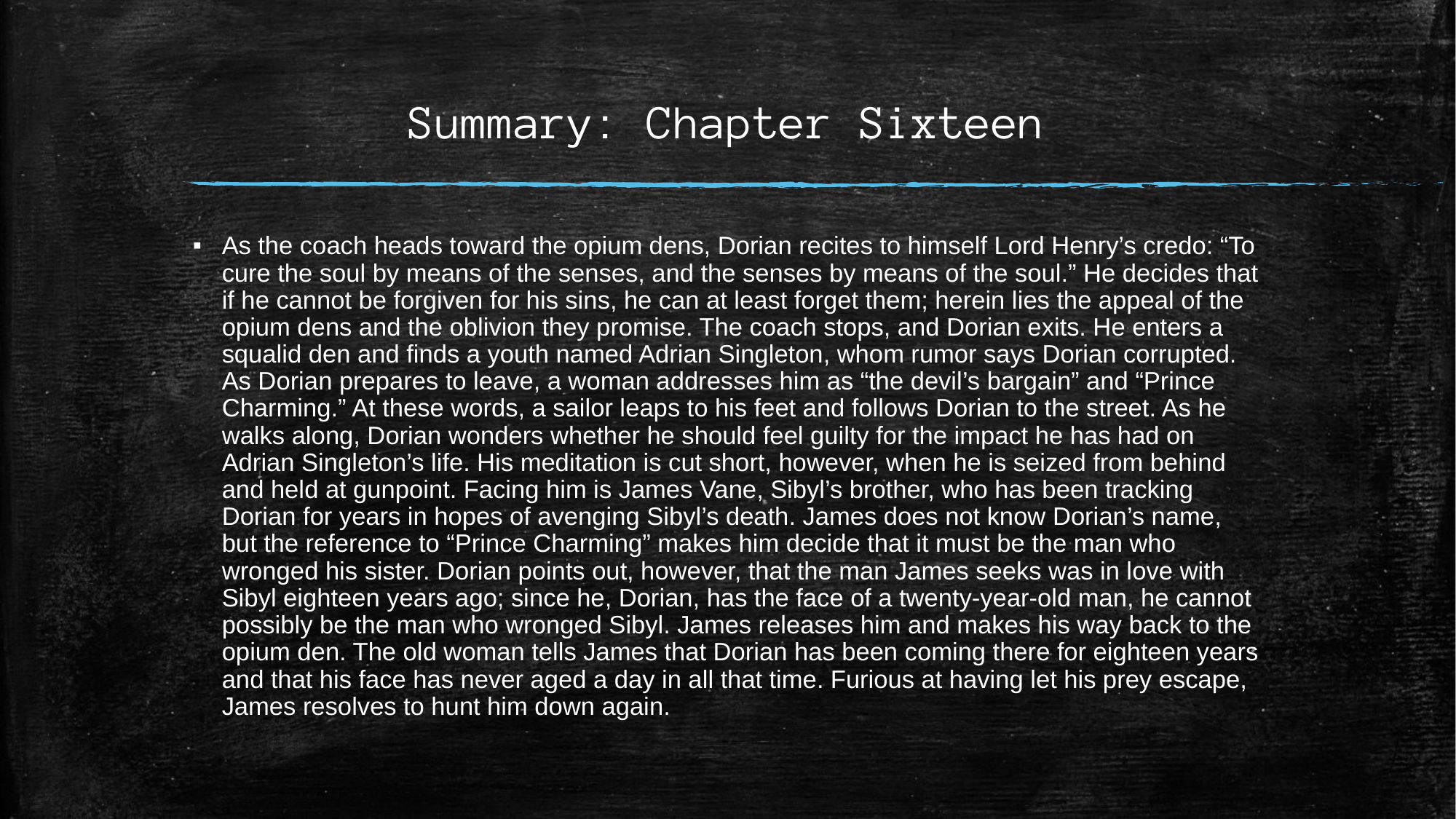

# Summary: Chapter Sixteen
As the coach heads toward the opium dens, Dorian recites to himself Lord Henry’s credo: “To cure the soul by means of the senses, and the senses by means of the soul.” He decides that if he cannot be forgiven for his sins, he can at least forget them; herein lies the appeal of the opium dens and the oblivion they promise. The coach stops, and Dorian exits. He enters a squalid den and finds a youth named Adrian Singleton, whom rumor says Dorian corrupted. As Dorian prepares to leave, a woman addresses him as “the devil’s bargain” and “Prince Charming.” At these words, a sailor leaps to his feet and follows Dorian to the street. As he walks along, Dorian wonders whether he should feel guilty for the impact he has had on Adrian Singleton’s life. His meditation is cut short, however, when he is seized from behind and held at gunpoint. Facing him is James Vane, Sibyl’s brother, who has been tracking Dorian for years in hopes of avenging Sibyl’s death. James does not know Dorian’s name, but the reference to “Prince Charming” makes him decide that it must be the man who wronged his sister. Dorian points out, however, that the man James seeks was in love with Sibyl eighteen years ago; since he, Dorian, has the face of a twenty-year-old man, he cannot possibly be the man who wronged Sibyl. James releases him and makes his way back to the opium den. The old woman tells James that Dorian has been coming there for eighteen years and that his face has never aged a day in all that time. Furious at having let his prey escape, James resolves to hunt him down again.